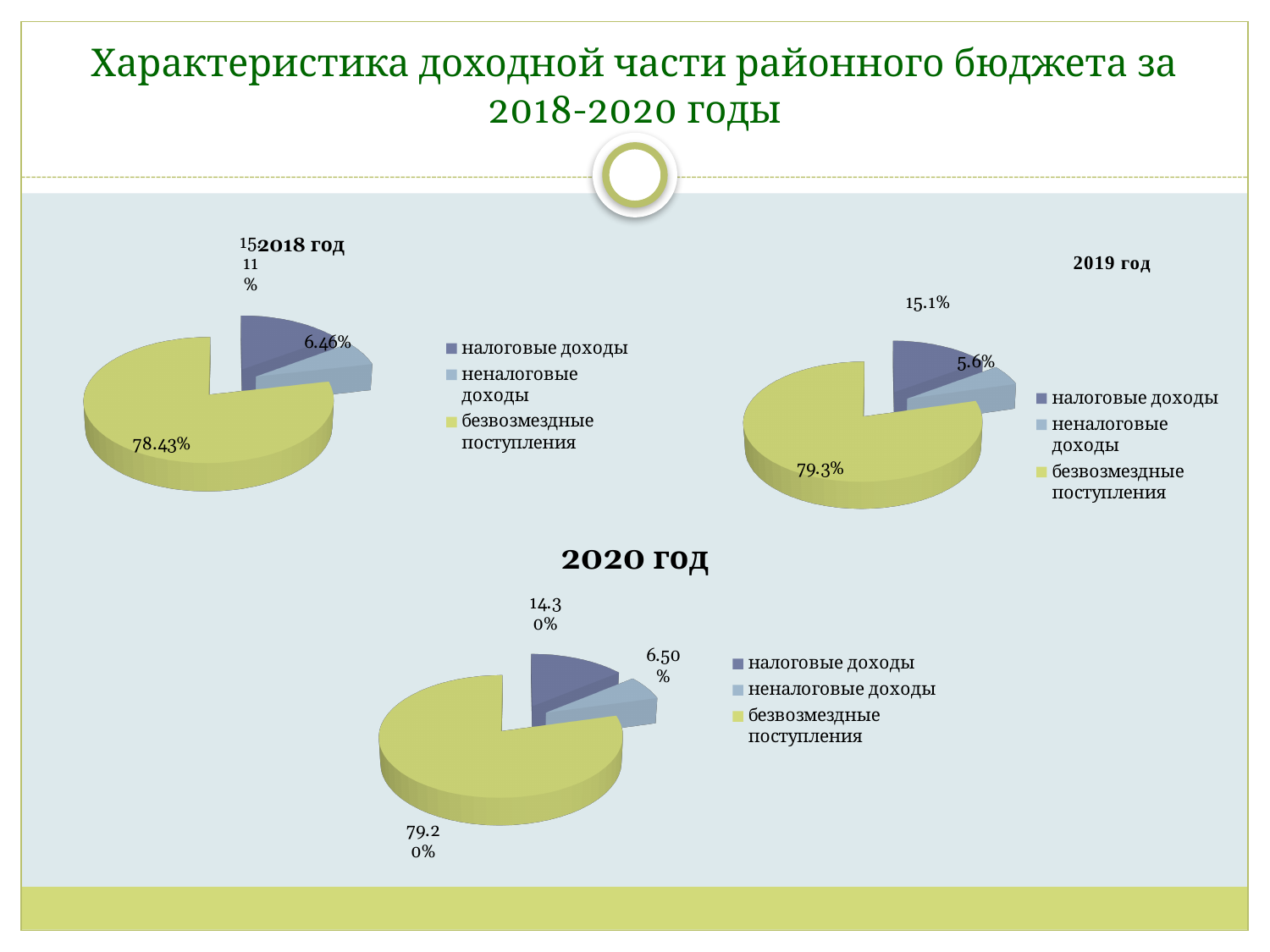

# Характеристика доходной части районного бюджета за 2018-2020 годы

[unsupported chart]

[unsupported chart]

[unsupported chart]

2018 год

[unsupported chart]

[unsupported chart]

[unsupported chart]